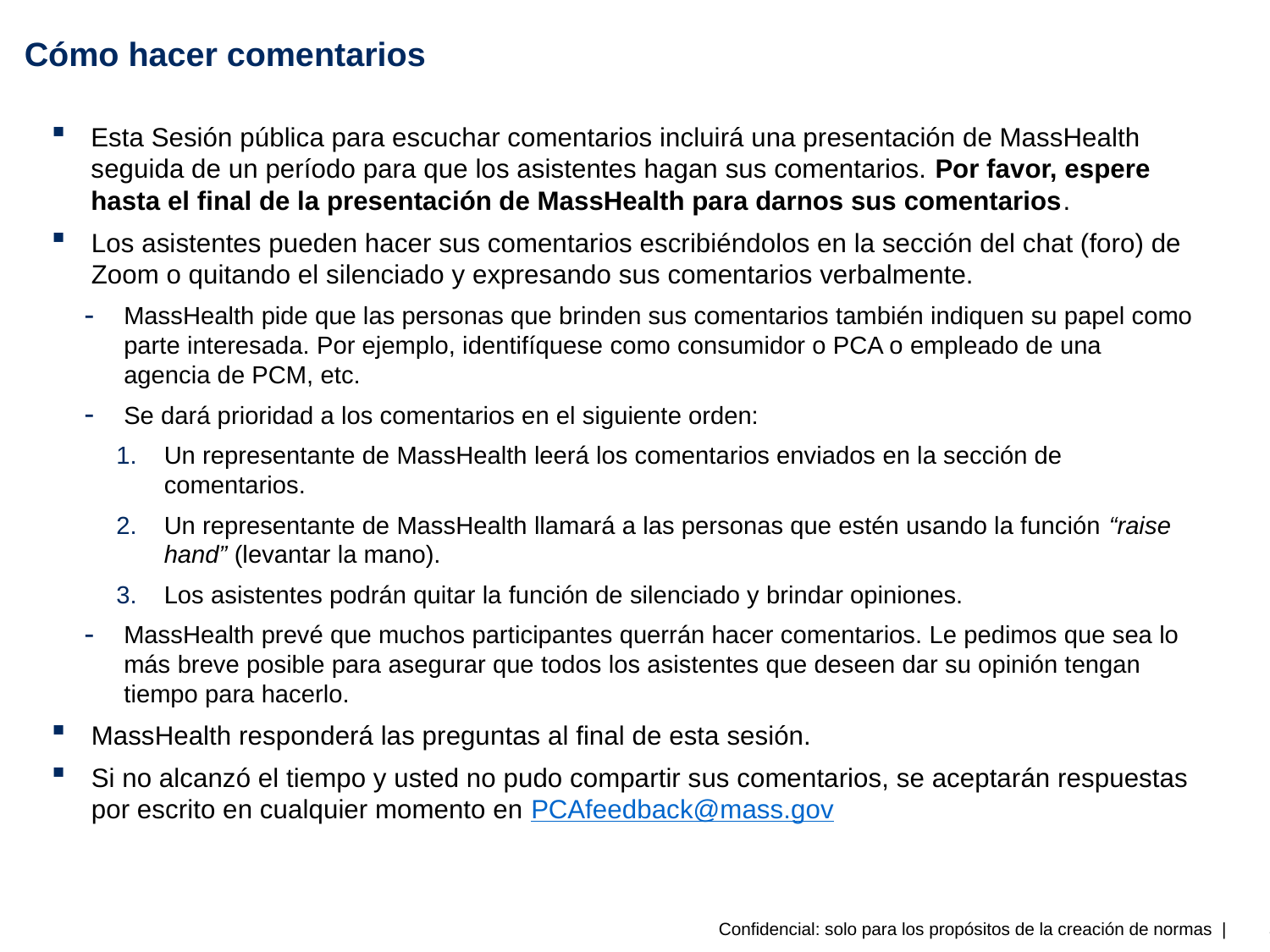

# Cómo hacer comentarios
Esta Sesión pública para escuchar comentarios incluirá una presentación de MassHealth seguida de un período para que los asistentes hagan sus comentarios. Por favor, espere hasta el final de la presentación de MassHealth para darnos sus comentarios.
Los asistentes pueden hacer sus comentarios escribiéndolos en la sección del chat (foro) de Zoom o quitando el silenciado y expresando sus comentarios verbalmente.
MassHealth pide que las personas que brinden sus comentarios también indiquen su papel como parte interesada. Por ejemplo, identifíquese como consumidor o PCA o empleado de una agencia de PCM, etc.
Se dará prioridad a los comentarios en el siguiente orden:
Un representante de MassHealth leerá los comentarios enviados en la sección de comentarios.
Un representante de MassHealth llamará a las personas que estén usando la función “raise hand” (levantar la mano).
Los asistentes podrán quitar la función de silenciado y brindar opiniones.
MassHealth prevé que muchos participantes querrán hacer comentarios. Le pedimos que sea lo más breve posible para asegurar que todos los asistentes que deseen dar su opinión tengan tiempo para hacerlo.
MassHealth responderá las preguntas al final de esta sesión.
Si no alcanzó el tiempo y usted no pudo compartir sus comentarios, se aceptarán respuestas por escrito en cualquier momento en PCAfeedback@mass.gov